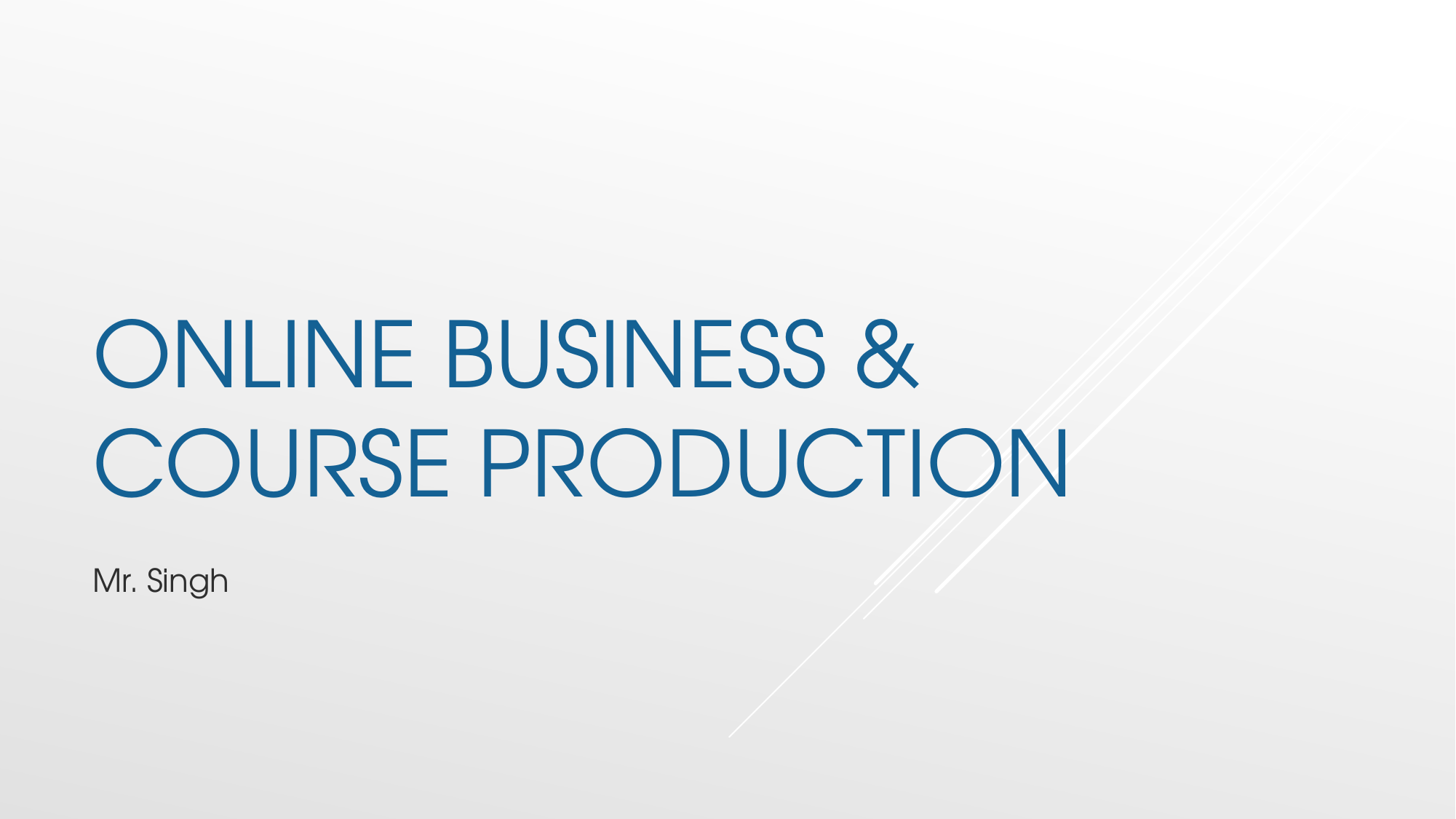

# Online business & COURSE PRODUCTION
Mr. Singh